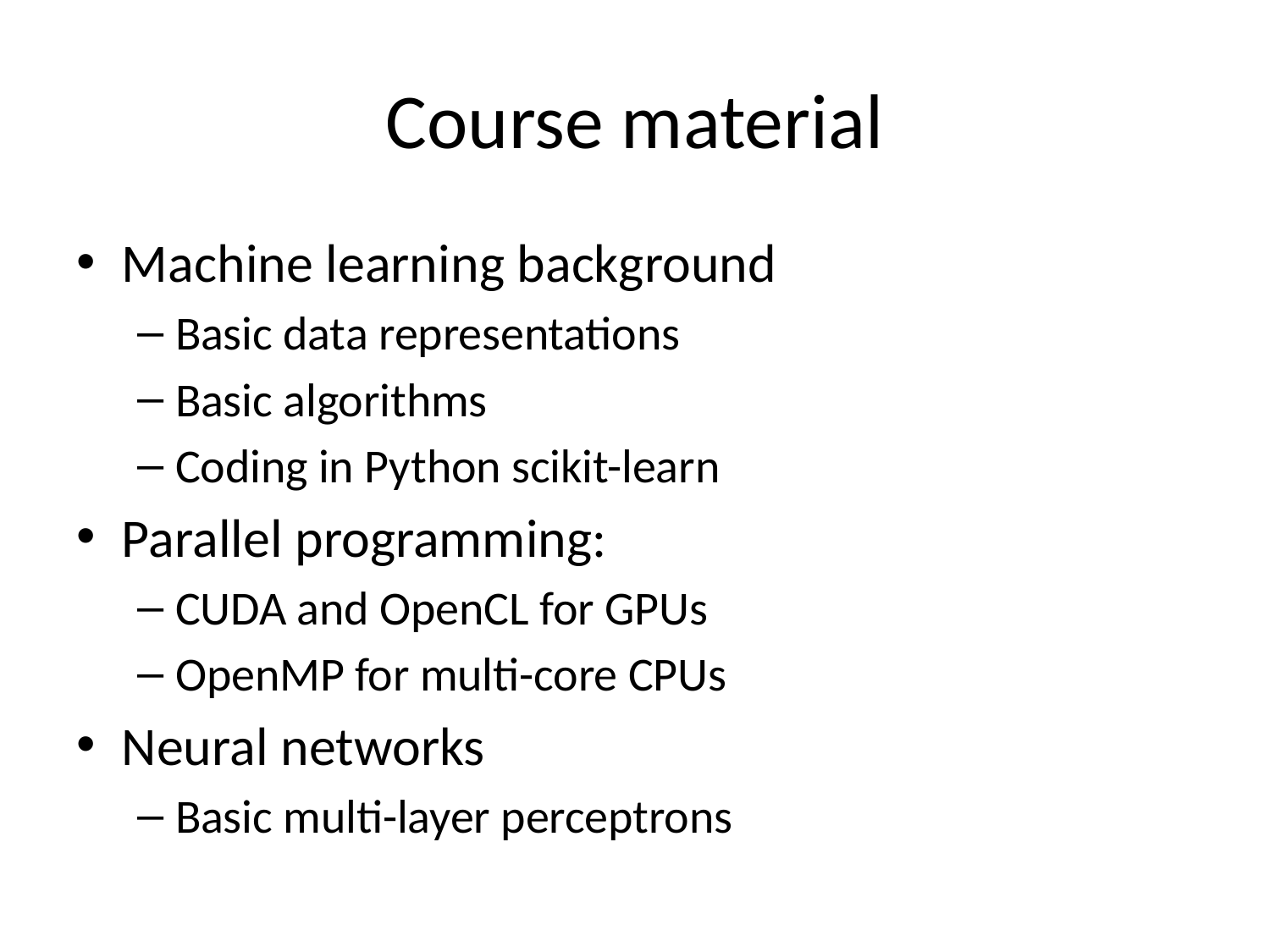

# Course material
Machine learning background
Basic data representations
Basic algorithms
Coding in Python scikit-learn
Parallel programming:
CUDA and OpenCL for GPUs
OpenMP for multi-core CPUs
Neural networks
Basic multi-layer perceptrons